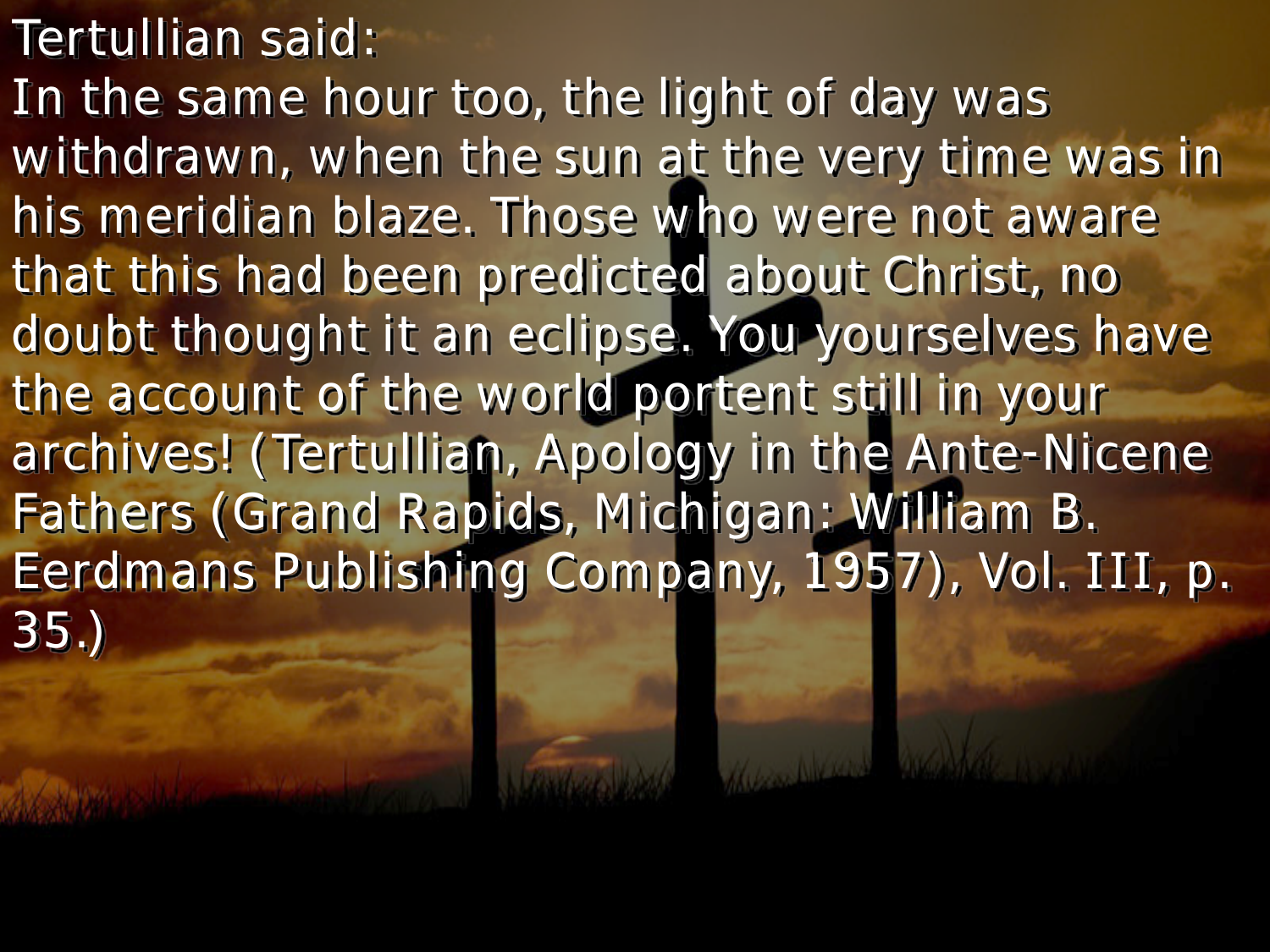

Tertullian said:
In the same hour too, the light of day was withdrawn, when the sun at the very time was in his meridian blaze. Those who were not aware that this had been predicted about Christ, no doubt thought it an eclipse. You yourselves have the account of the world portent still in your archives! (Tertullian, Apology in the Ante-Nicene Fathers (Grand Rapids, Michigan: William B. Eerdmans Publishing Company, 1957), Vol. III, p. 35.)